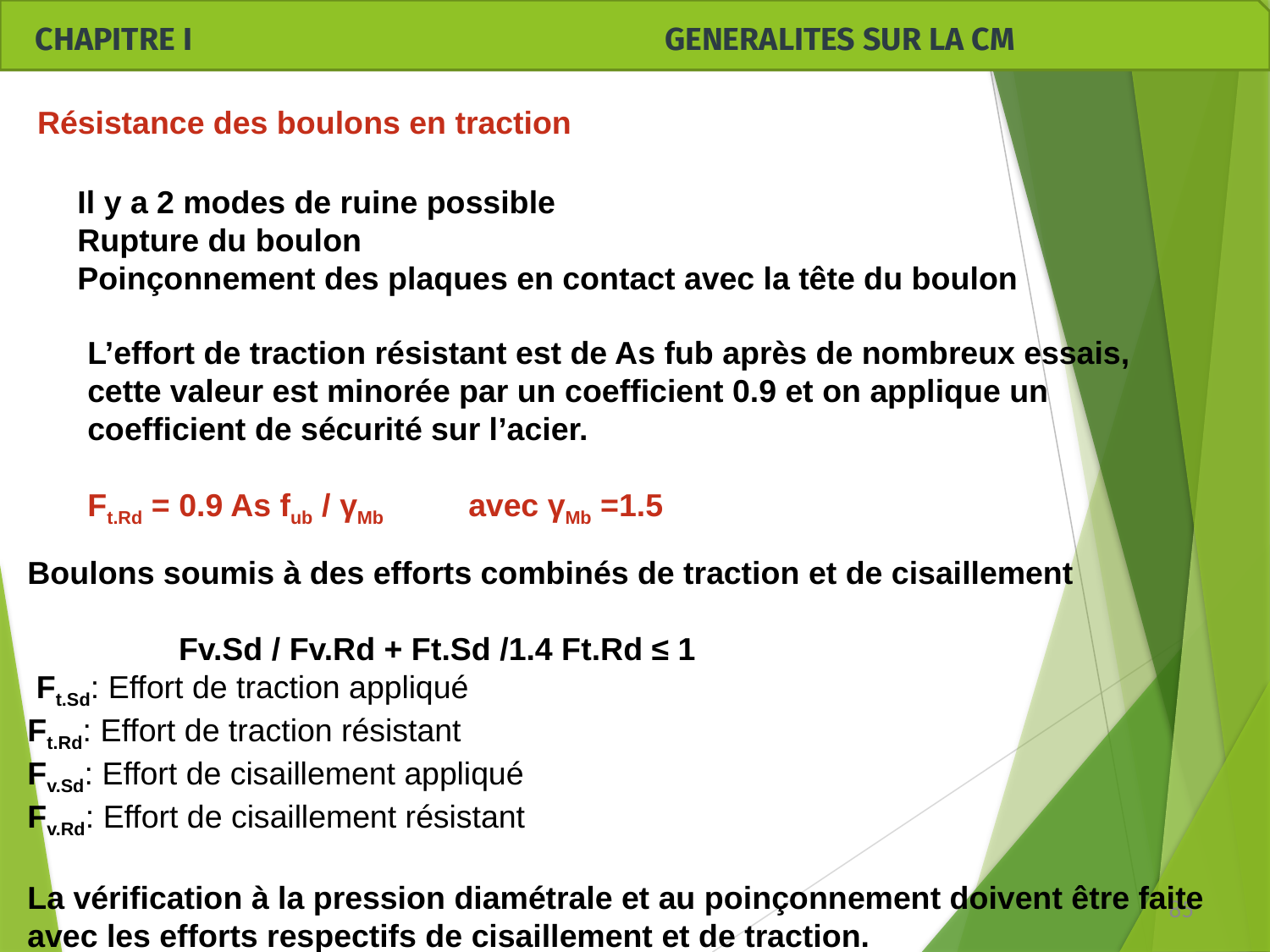

CHAPITRE I                                                              GENERALITES SUR LA CM

Résistance des boulons en traction
Il y a 2 modes de ruine possible
Rupture du boulon
Poinçonnement des plaques en contact avec la tête du boulon
L’effort de traction résistant est de As fub après de nombreux essais, cette valeur est minorée par un coefficient 0.9 et on applique un coefficient de sécurité sur l’acier.

Ft.Rd = 0.9 As fub / γMb	avec γMb =1.5

Boulons soumis à des efforts combinés de traction et de cisaillement

                 Fv.Sd / Fv.Rd + Ft.Sd /1.4 Ft.Rd ≤ 1
 Ft.Sd: Effort de traction appliqué
Ft.Rd: Effort de traction résistant
Fv.Sd: Effort de cisaillement appliqué
Fv.Rd: Effort de cisaillement résistant

La vérification à la pression diamétrale et au poinçonnement doivent être faite avec les efforts respectifs de cisaillement et de traction.
85